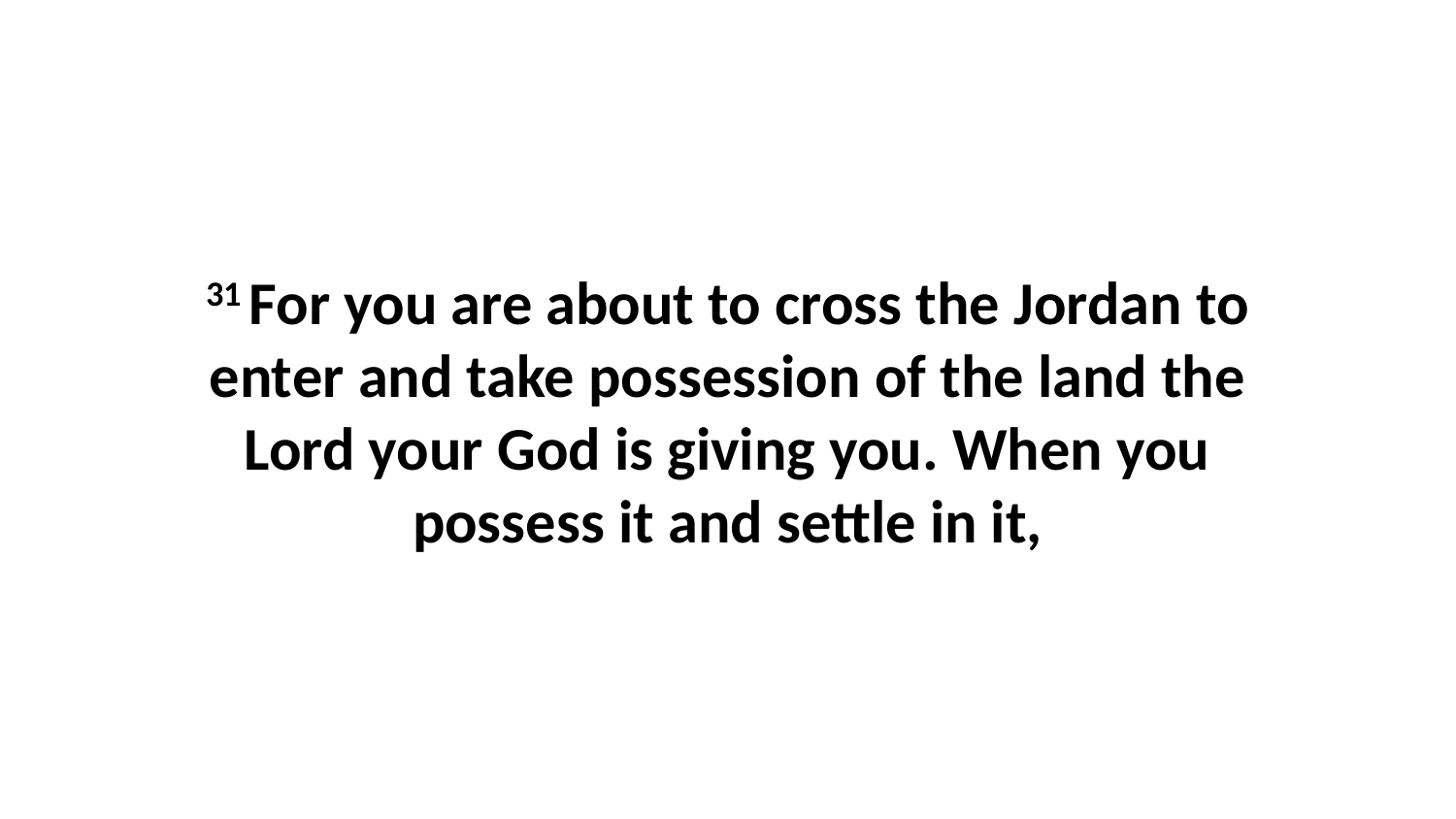

31 For you are about to cross the Jordan to enter and take possession of the land the Lord your God is giving you. When you possess it and settle in it,